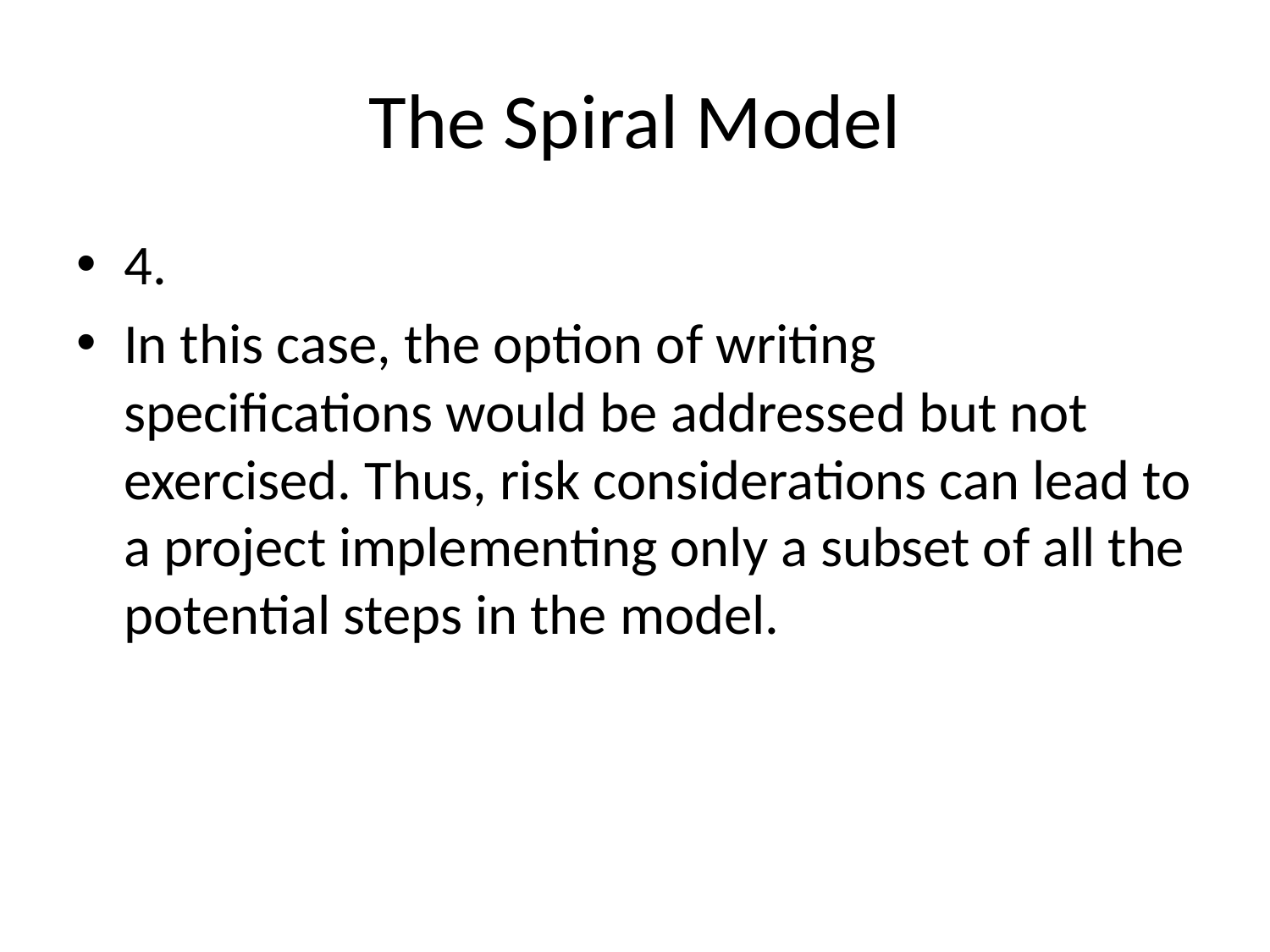

# The Spiral Model
4.
In this case, the option of writing specifications would be addressed but not exercised. Thus, risk considerations can lead to a project implementing only a subset of all the potential steps in the model.